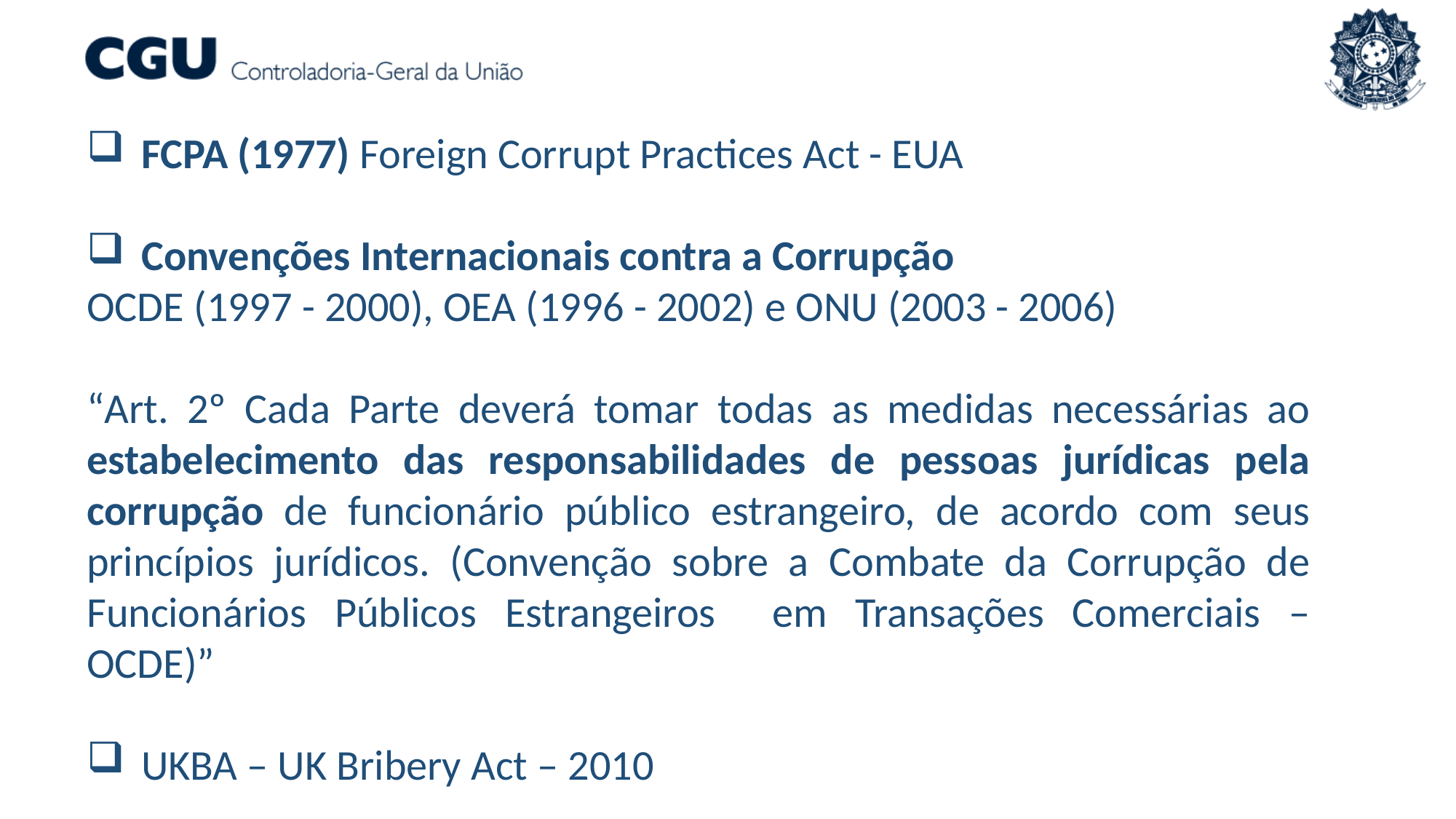

FCPA (1977) Foreign Corrupt Practices Act - EUA

Convenções Internacionais contra a Corrupção
OCDE (1997 - 2000), OEA (1996 - 2002) e ONU (2003 - 2006)

“Art. 2º Cada Parte deverá tomar todas as medidas necessárias ao estabelecimento das responsabilidades de pessoas jurídicas pela corrupção de funcionário público estrangeiro, de acordo com seus princípios jurídicos. (Convenção sobre a Combate da Corrupção de Funcionários Públicos Estrangeiros  em Transações Comerciais – OCDE)”

UKBA – UK Bribery Act – 2010